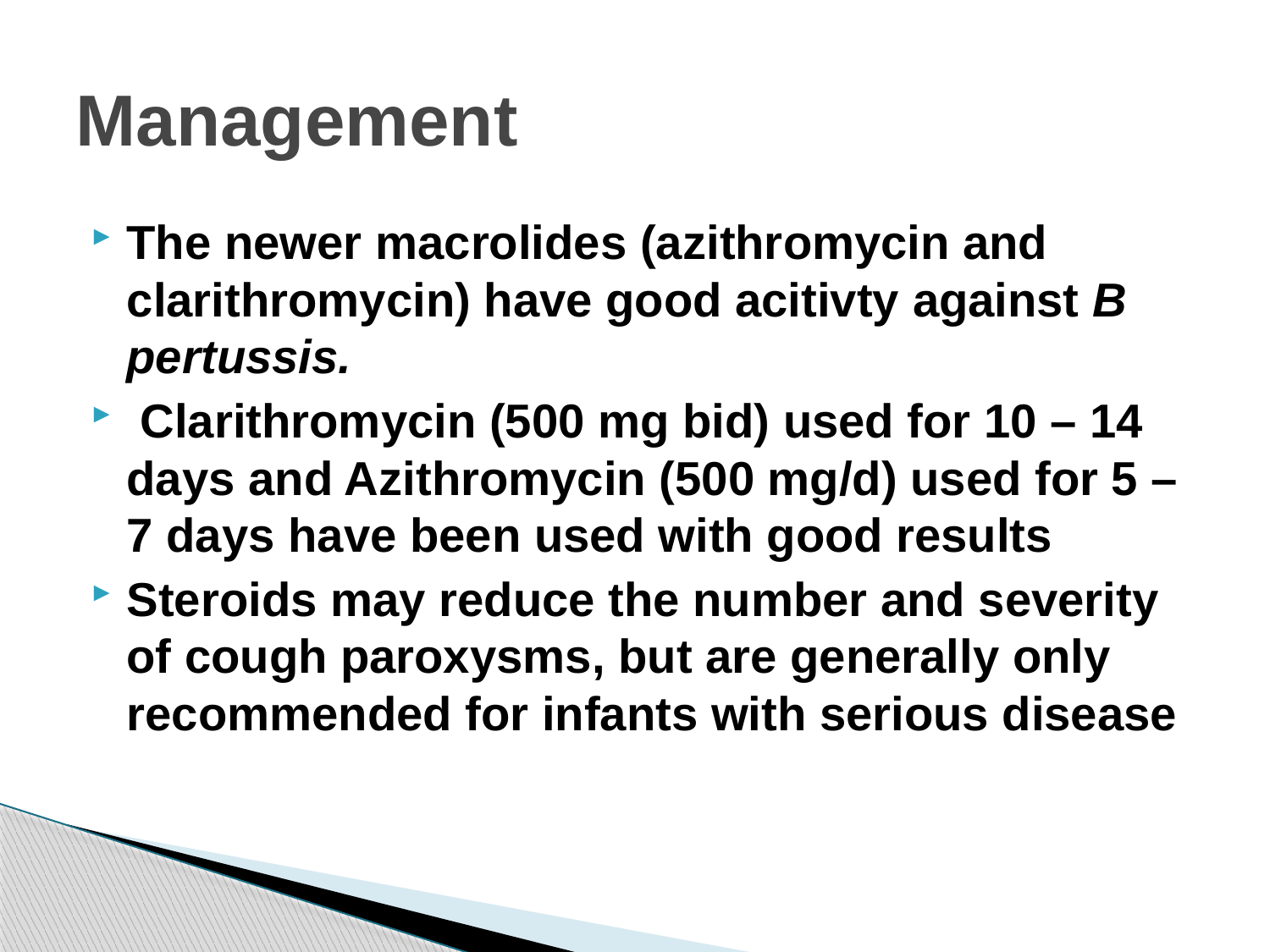

# Management
The newer macrolides (azithromycin and clarithromycin) have good acitivty against B pertussis.
 Clarithromycin (500 mg bid) used for 10 – 14 days and Azithromycin (500 mg/d) used for 5 – 7 days have been used with good results
Steroids may reduce the number and severity of cough paroxysms, but are generally only recommended for infants with serious disease